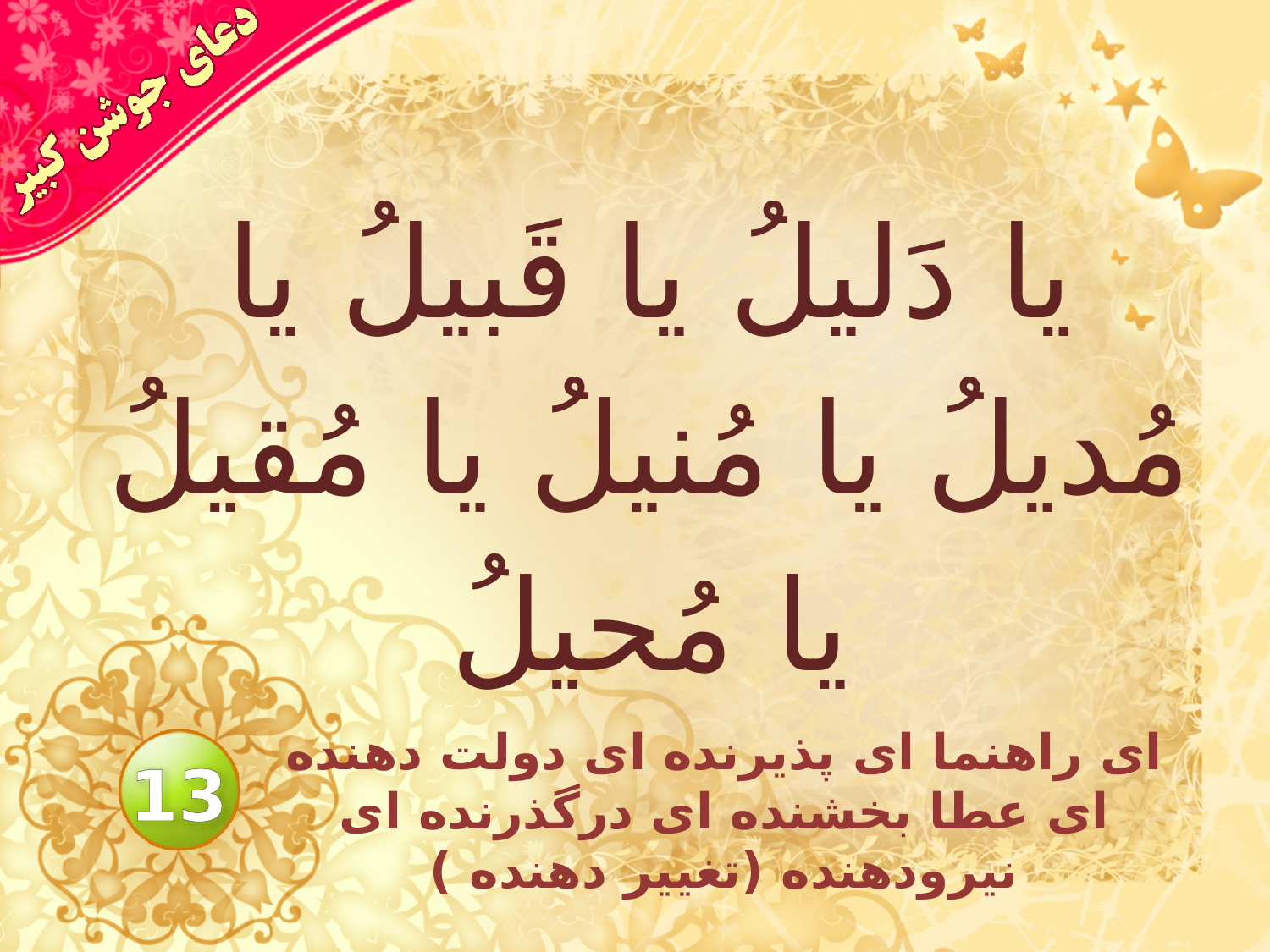

# يا دَليلُ يا قَبيلُ يا مُديلُ يا مُنيلُ يا مُقيلُ يا مُحيلُ
اى راهنما اى پذيرنده اى دولت دهنده اى عطا بخشنده اى درگذرنده اى نيرودهنده (تغيير دهنده )
13